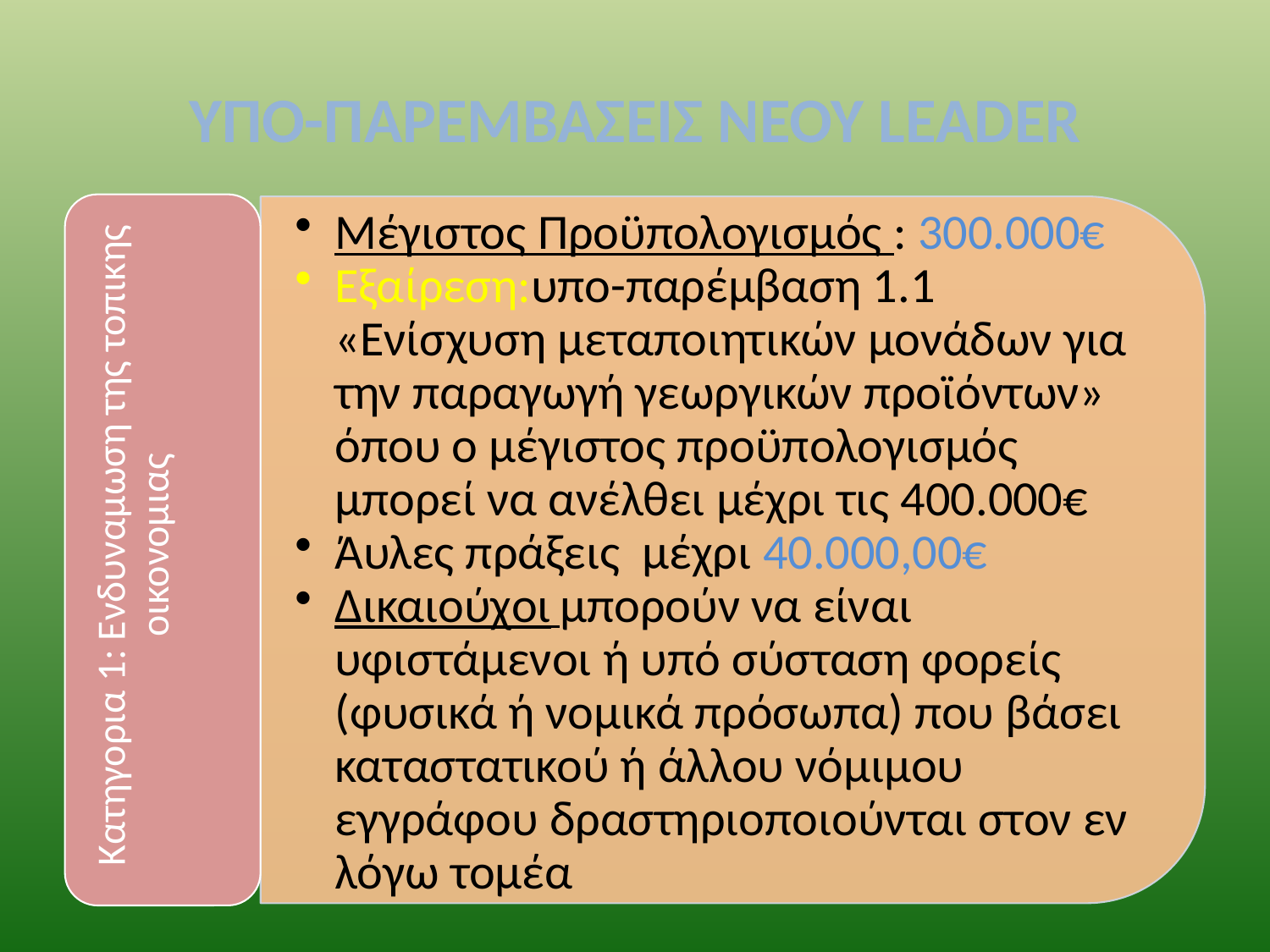

# ΥΠΟ-ΠΑΡΕΜΒΑΣΕΙΣ ΝΕΟΥ LEADER

Μέγιστος Προϋπολογισμός : 300.000€
Εξαίρεση:υπο-παρέμβαση 1.1 «Ενίσχυση μεταποιητικών μονάδων για την παραγωγή γεωργικών προϊόντων» όπου ο μέγιστος προϋπολογισμός μπορεί να ανέλθει μέχρι τις 400.000€
Άυλες πράξεις  μέχρι 40.000,00€
Δικαιούχοι μπορούν να είναι υφιστάμενοι ή υπό σύσταση φορείς (φυσικά ή νομικά πρόσωπα) που βάσει καταστατικού ή άλλου νόμιμου εγγράφου δραστηριοποιούνται στον εν λόγω τομέα

Κατηγορια 1: Ενδυναμωση της τοπικης οικονομιας